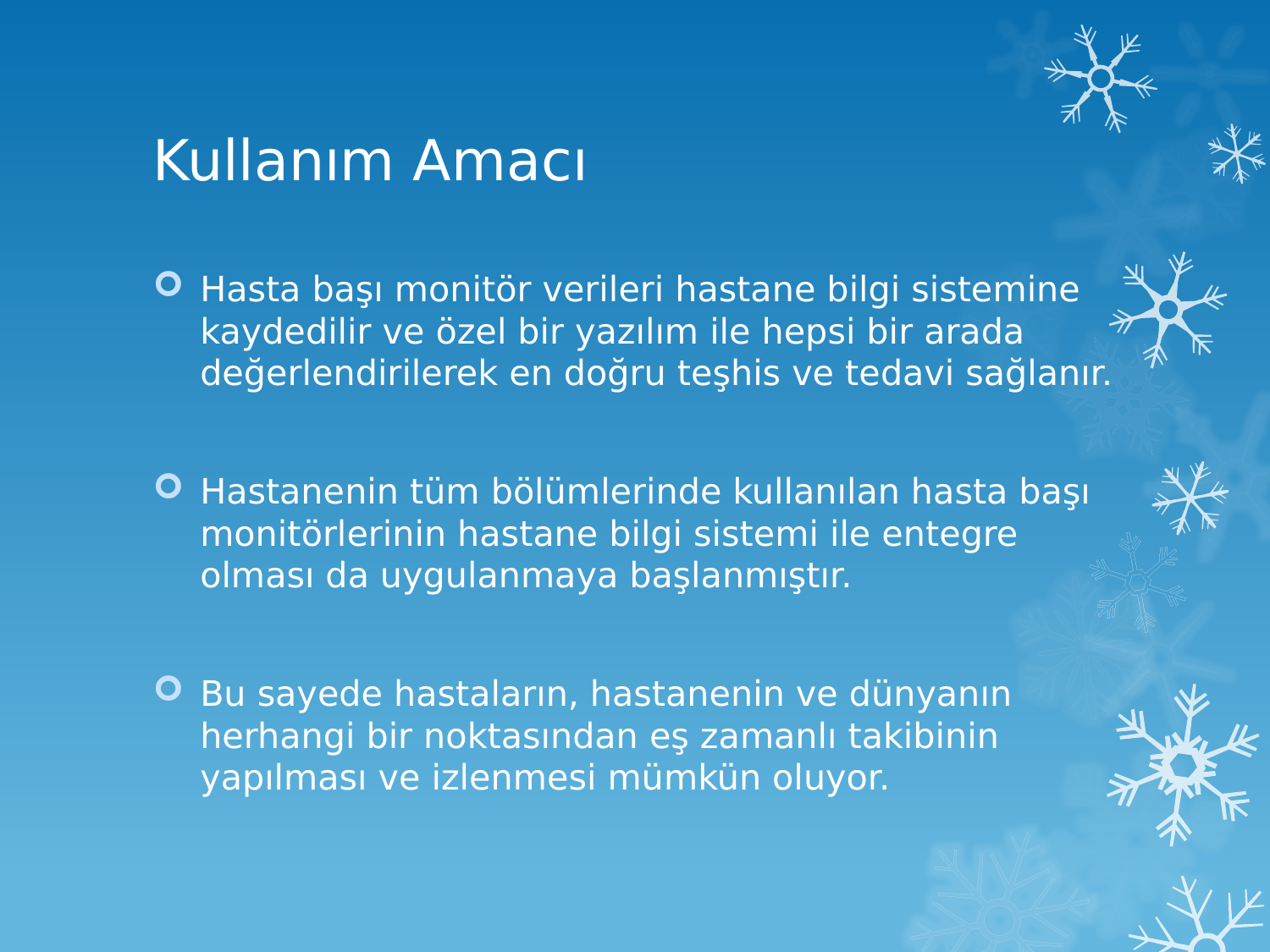

# Kullanım Amacı
Hasta başı monitör verileri hastane bilgi sistemine kaydedilir ve özel bir yazılım ile hepsi bir arada değerlendirilerek en doğru teşhis ve tedavi sağlanır.

Hastanenin tüm bölümlerinde kullanılan hasta başı monitörlerinin hastane bilgi sistemi ile entegre olması da uygulanmaya başlanmıştır.

Bu sayede hastaların, hastanenin ve dünyanın herhangi bir noktasından eş zamanlı takibinin yapılması ve izlenmesi mümkün oluyor.